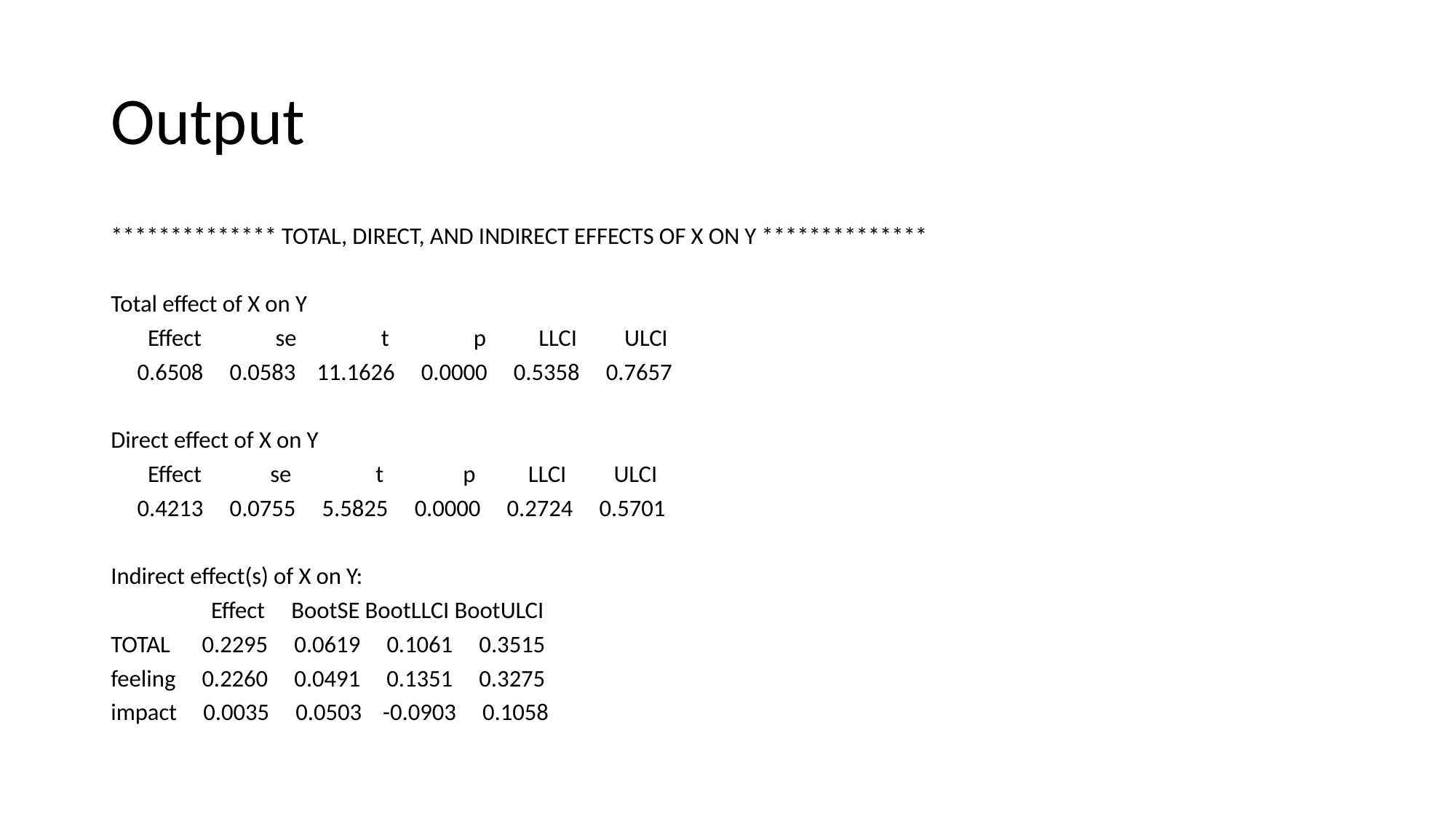

# Output
************** TOTAL, DIRECT, AND INDIRECT EFFECTS OF X ON Y **************

Total effect of X on Y
       Effect              se                t                p          LLCI         ULCI
     0.6508     0.0583    11.1626     0.0000     0.5358     0.7657

Direct effect of X on Y
       Effect             se                t               p          LLCI         ULCI
     0.4213     0.0755     5.5825     0.0000     0.2724     0.5701

Indirect effect(s) of X on Y:
                   Effect     BootSE BootLLCI BootULCI
TOTAL      0.2295     0.0619     0.1061     0.3515
feeling     0.2260     0.0491     0.1351     0.3275
impact     0.0035     0.0503    -0.0903     0.1058